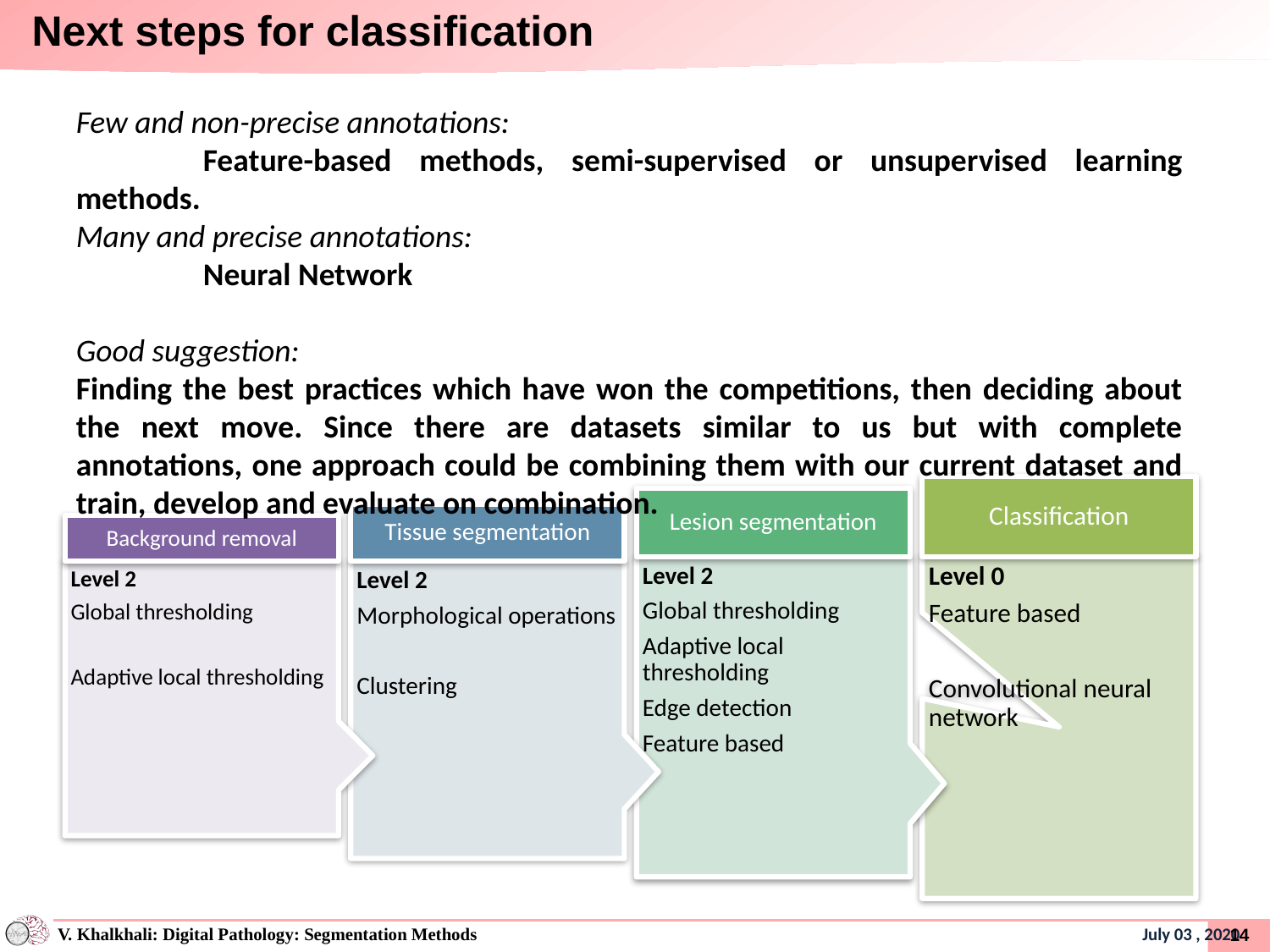

# Next steps for classification
Few and non-precise annotations:
	Feature-based methods, semi-supervised or unsupervised learning methods.
Many and precise annotations:
	Neural Network

Good suggestion:
Finding the best practices which have won the competitions, then deciding about the next move. Since there are datasets similar to us but with complete annotations, one approach could be combining them with our current dataset and train, develop and evaluate on combination.
Level 0
Feature based

Convolutional neural network
Classification
Level 2
Global thresholding
Adaptive local thresholding
Edge detection
Feature based
Lesion segmentation
Level 2
Morphological operations

Clustering
Tissue segmentation
Level 2
Global thresholding

Adaptive local thresholding
Background removal